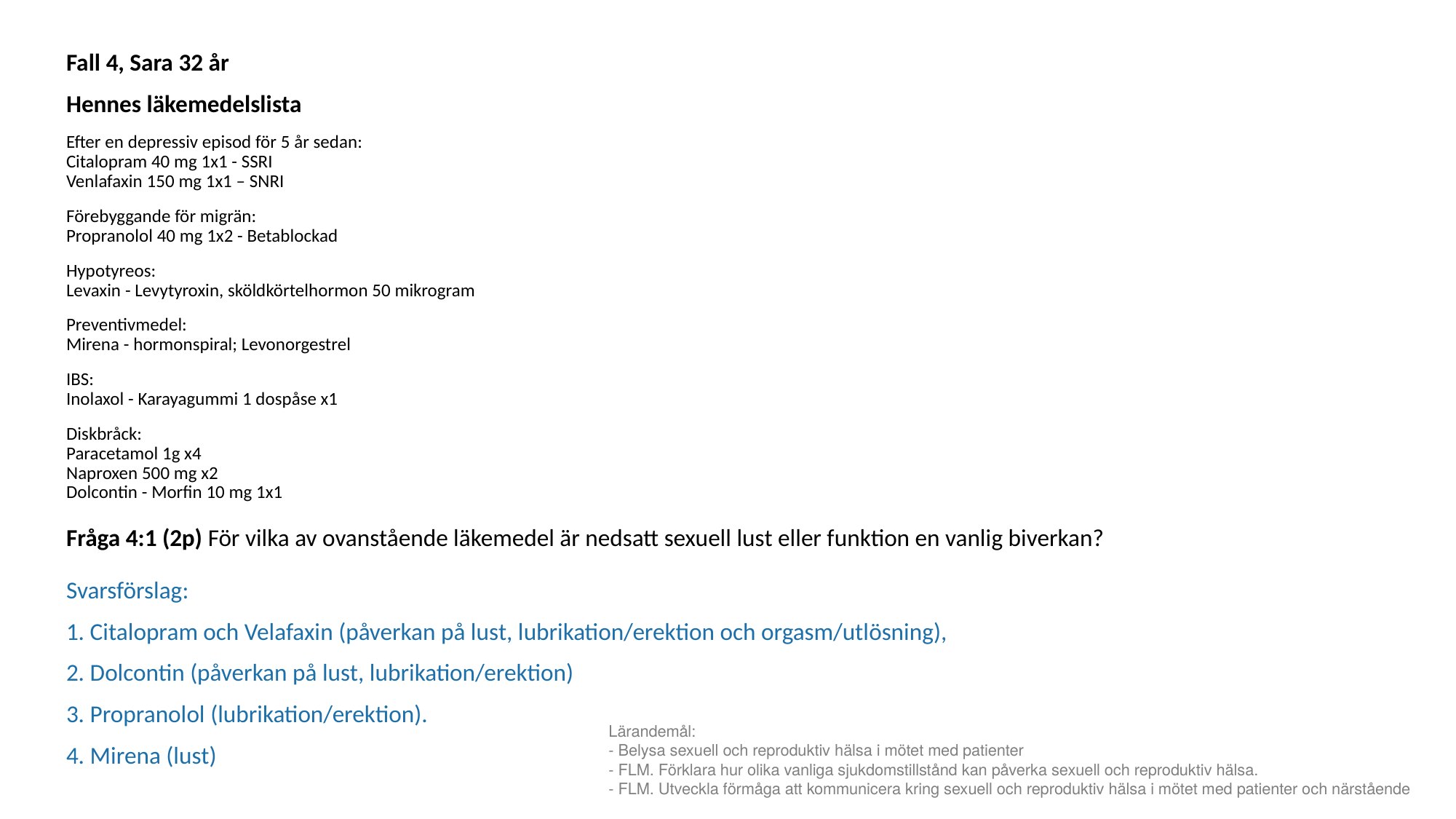

Fall 4, Sara 32 år
Hennes läkemedelslista
Efter en depressiv episod för 5 år sedan: 
Citalopram 40 mg 1x1 - SSRI 
Venlafaxin 150 mg 1x1 – SNRI
Förebyggande för migrän: 
Propranolol 40 mg 1x2 - Betablockad
Hypotyreos: 
Levaxin - Levytyroxin, sköldkörtelhormon 50 mikrogram
Preventivmedel: 
Mirena - hormonspiral; Levonorgestrel
IBS: 
Inolaxol - Karayagummi 1 dospåse x1
Diskbråck: 
Paracetamol 1g x4 
Naproxen 500 mg x2 
Dolcontin - Morfin 10 mg 1x1 
Fråga 4:1 (2p) För vilka av ovanstående läkemedel är nedsatt sexuell lust eller funktion en vanlig biverkan? 
Svarsförslag:
1. Citalopram och Velafaxin (påverkan på lust, lubrikation/erektion och orgasm/utlösning),
2. Dolcontin (påverkan på lust, lubrikation/erektion)
3. Propranolol (lubrikation/erektion).
4. Mirena (lust)

Lärandemål:
- Belysa sexuell och reproduktiv hälsa i mötet med patienter
- FLM. Förklara hur olika vanliga sjukdomstillstånd kan påverka sexuell och reproduktiv hälsa.
- FLM. Utveckla förmåga att kommunicera kring sexuell och reproduktiv hälsa i mötet med patienter och närstående